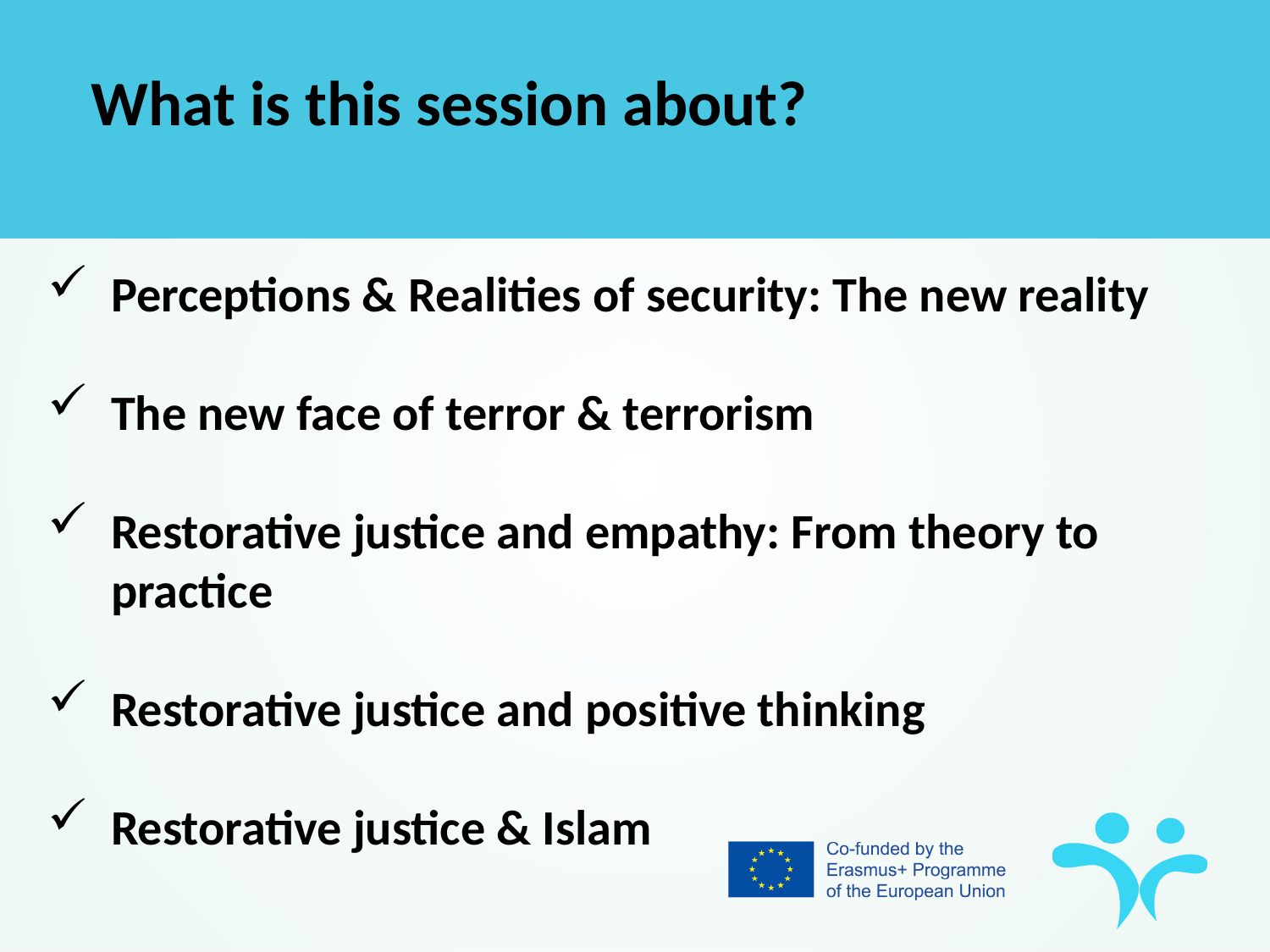

What is this session about?
Perceptions & Realities of security: The new reality

The new face of terror & terrorism

Restorative justice and empathy: From theory to practice

Restorative justice and positive thinking

Restorative justice & Islam